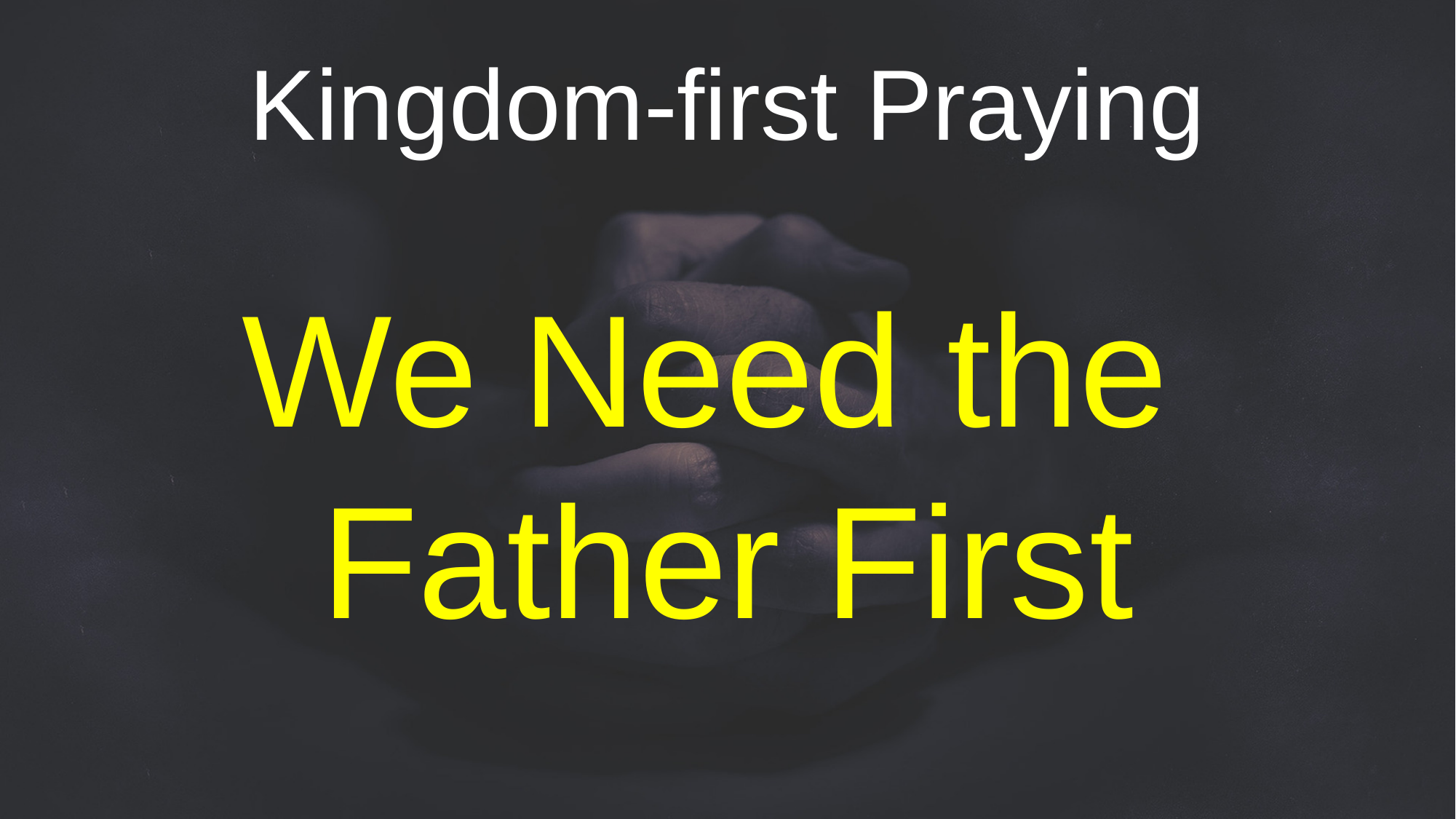

Kingdom-first Praying
We Need the
Father First